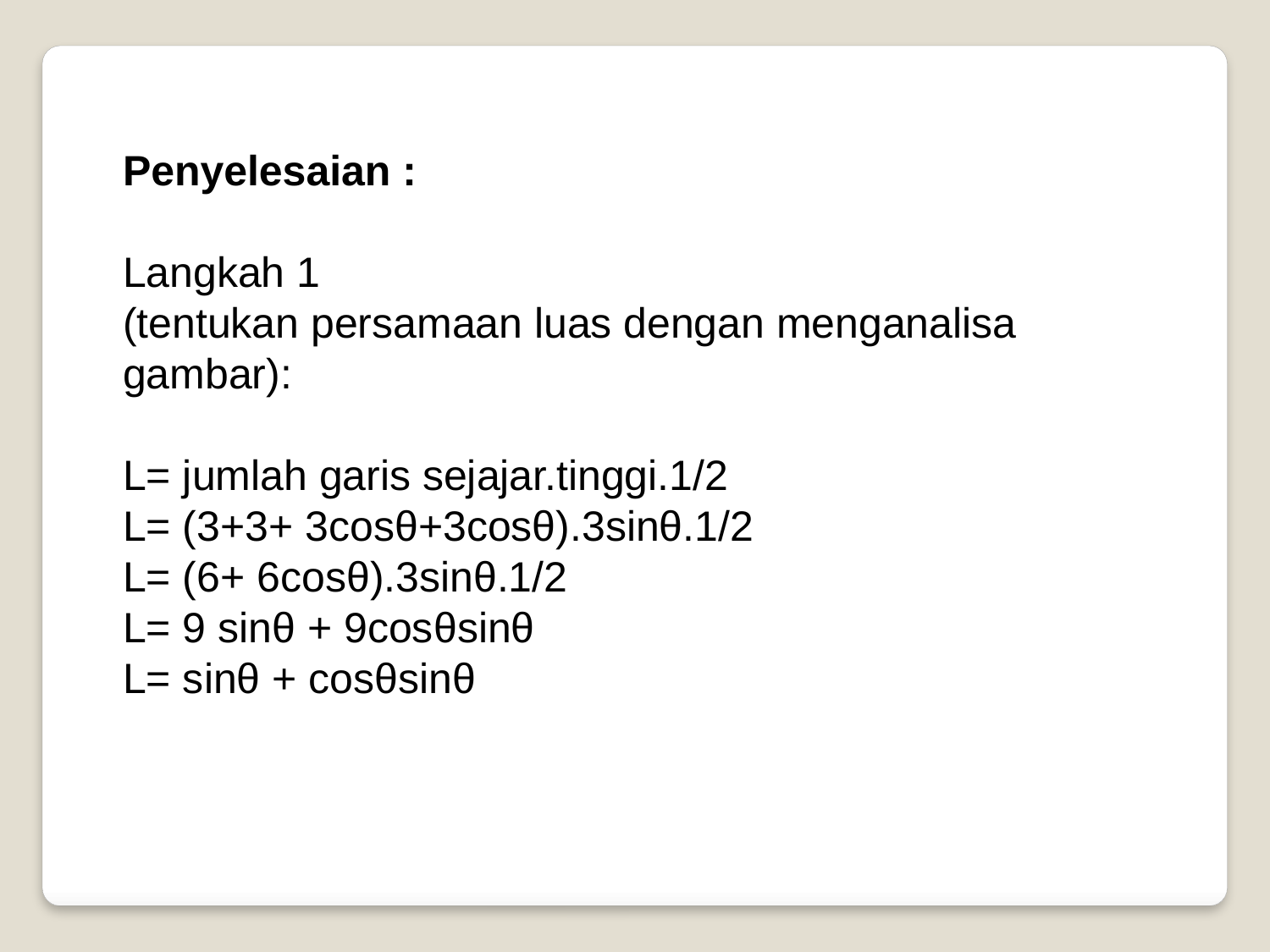

Penyelesaian :

Langkah 1
(tentukan persamaan luas dengan menganalisa gambar):

L= jumlah garis sejajar.tinggi.1/2
L= (3+3+ 3cosθ+3cosθ).3sinθ.1/2
L= (6+ 6cosθ).3sinθ.1/2
L= 9 sinθ + 9cosθsinθ
L= sinθ + cosθsinθ